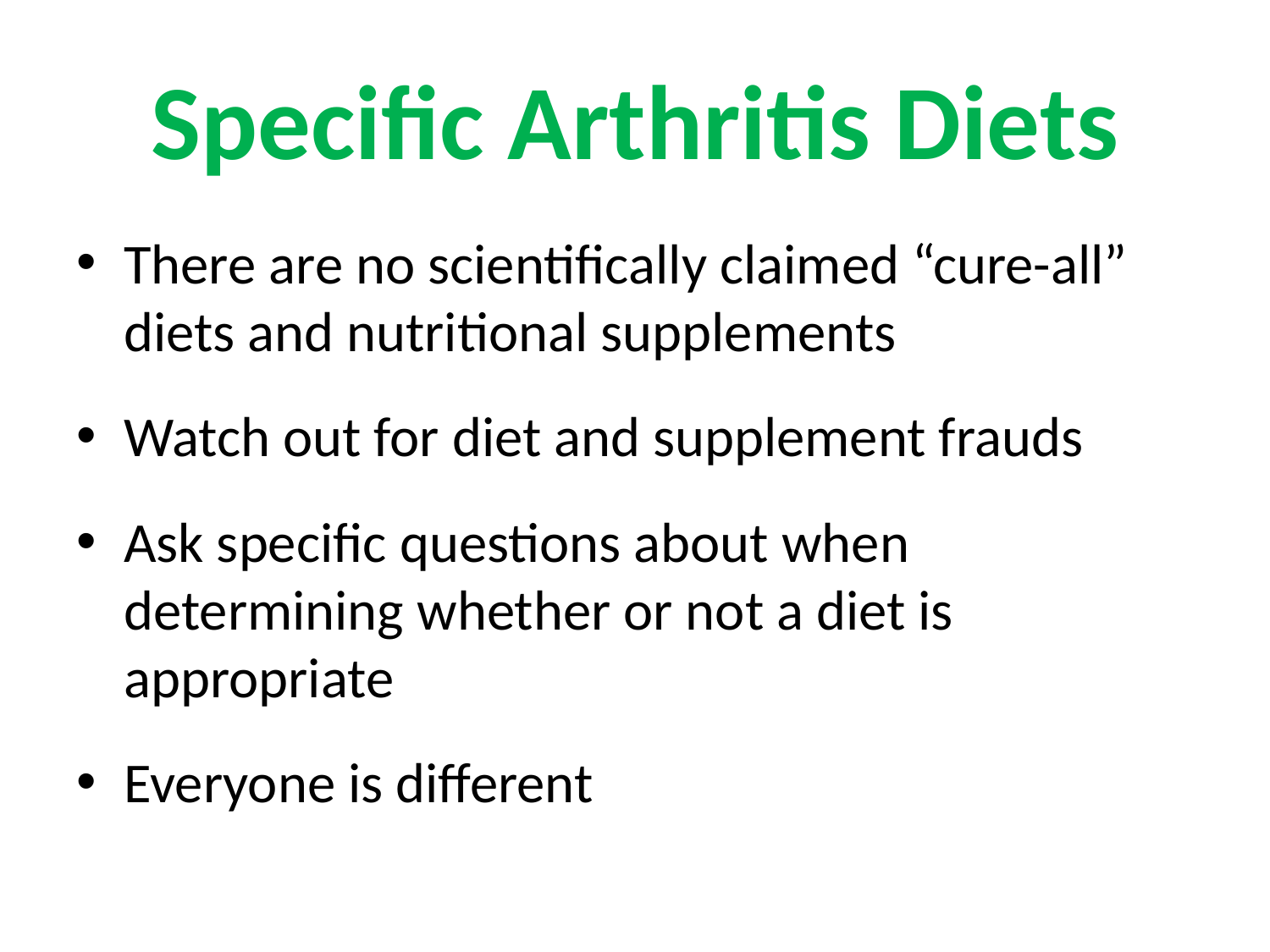

# Specific Arthritis Diets
There are no scientifically claimed “cure-all” diets and nutritional supplements
Watch out for diet and supplement frauds
Ask specific questions about when determining whether or not a diet is appropriate
Everyone is different